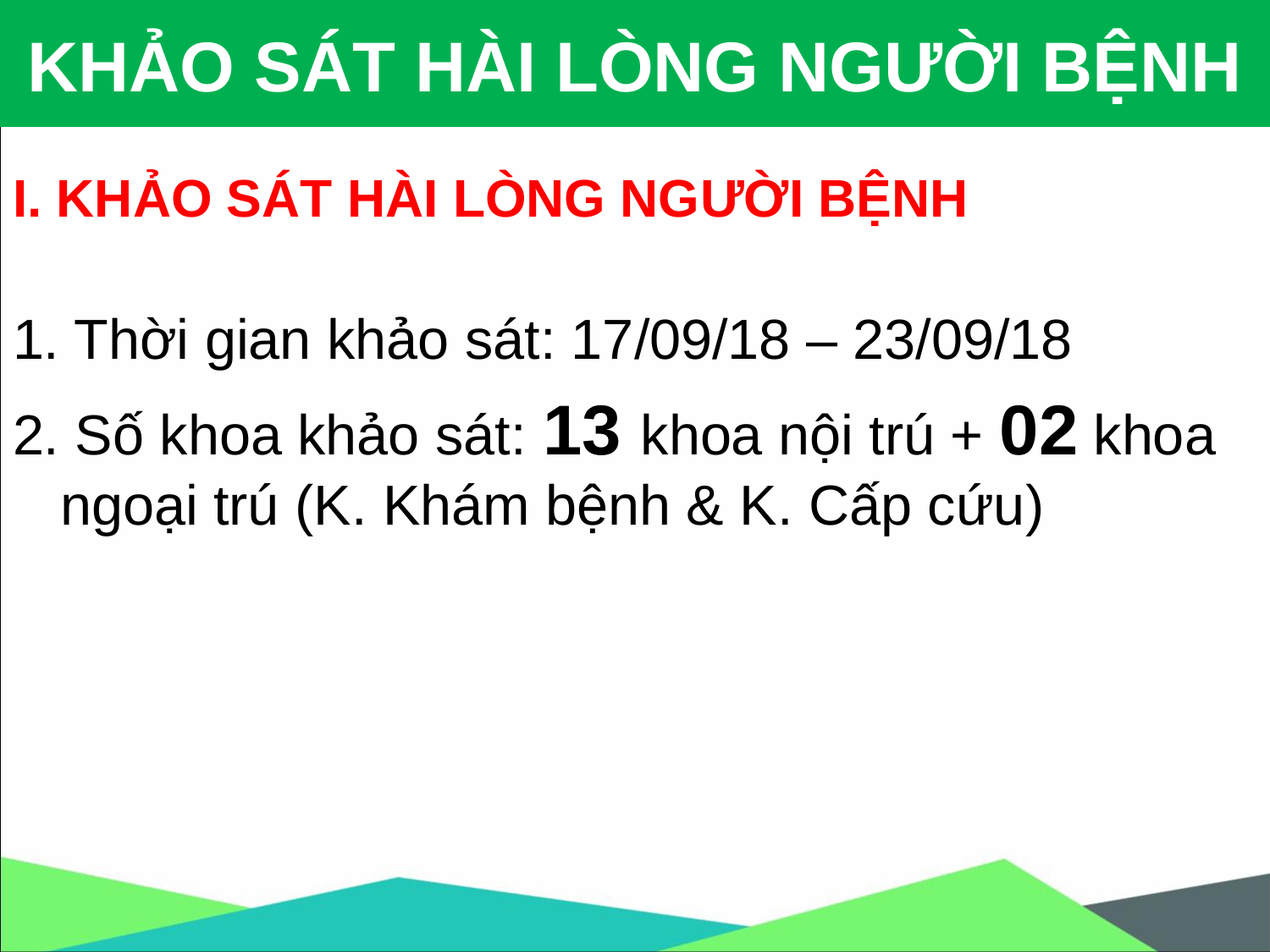

KHẢO SÁT HÀI LÒNG NGƯỜI BỆNH
# I. KHẢO SÁT HÀI LÒNG NGƯỜI BỆNH
1. Thời gian khảo sát: 17/09/18 – 23/09/18
2. Số khoa khảo sát: 13 khoa nội trú + 02 khoa ngoại trú (K. Khám bệnh & K. Cấp cứu)